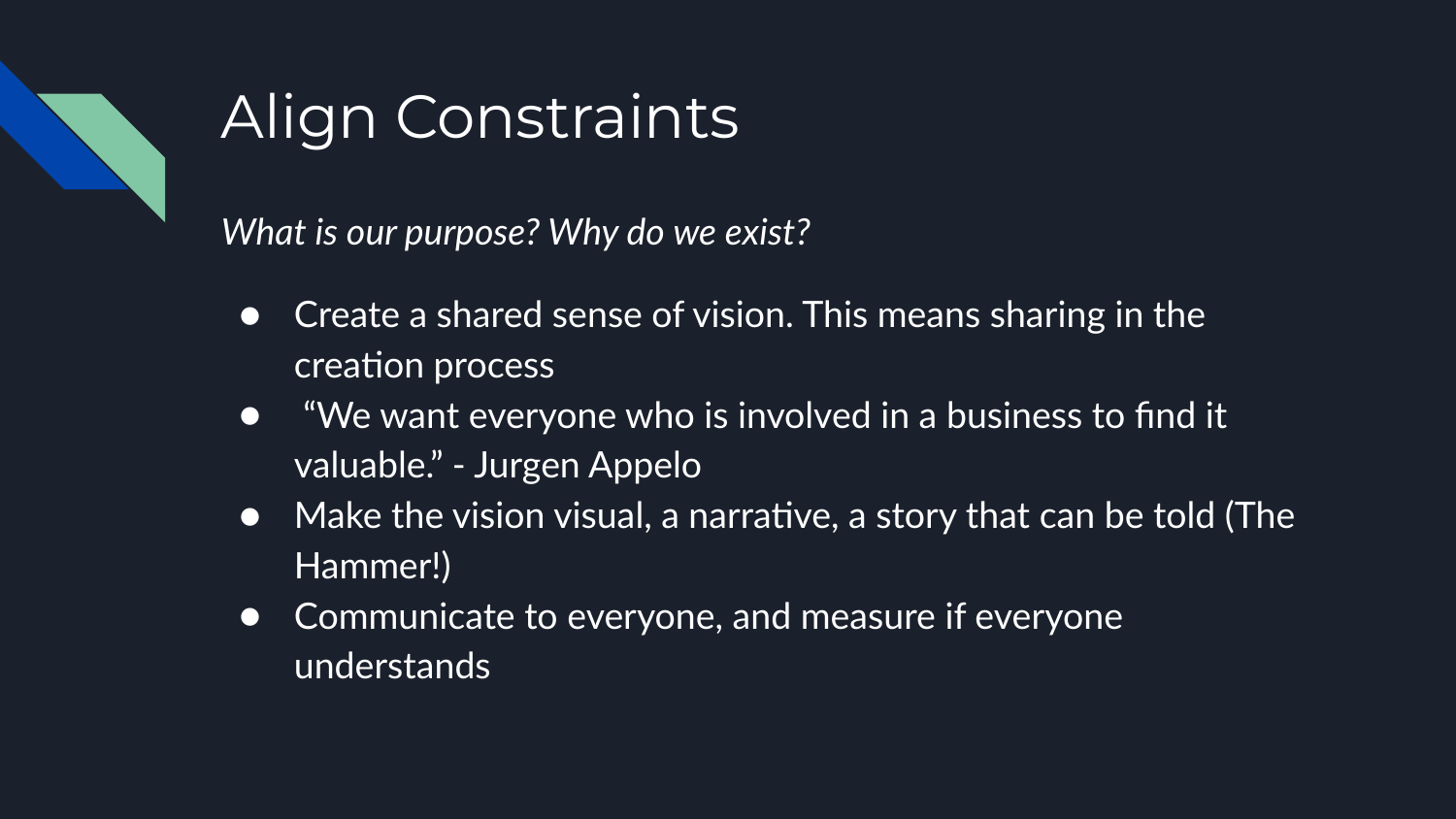

# Align Constraints
What is our purpose? Why do we exist?
Create a shared sense of vision. This means sharing in the creation process
 “We want everyone who is involved in a business to find it valuable.” - Jurgen Appelo
Make the vision visual, a narrative, a story that can be told (The Hammer!)
Communicate to everyone, and measure if everyone understands